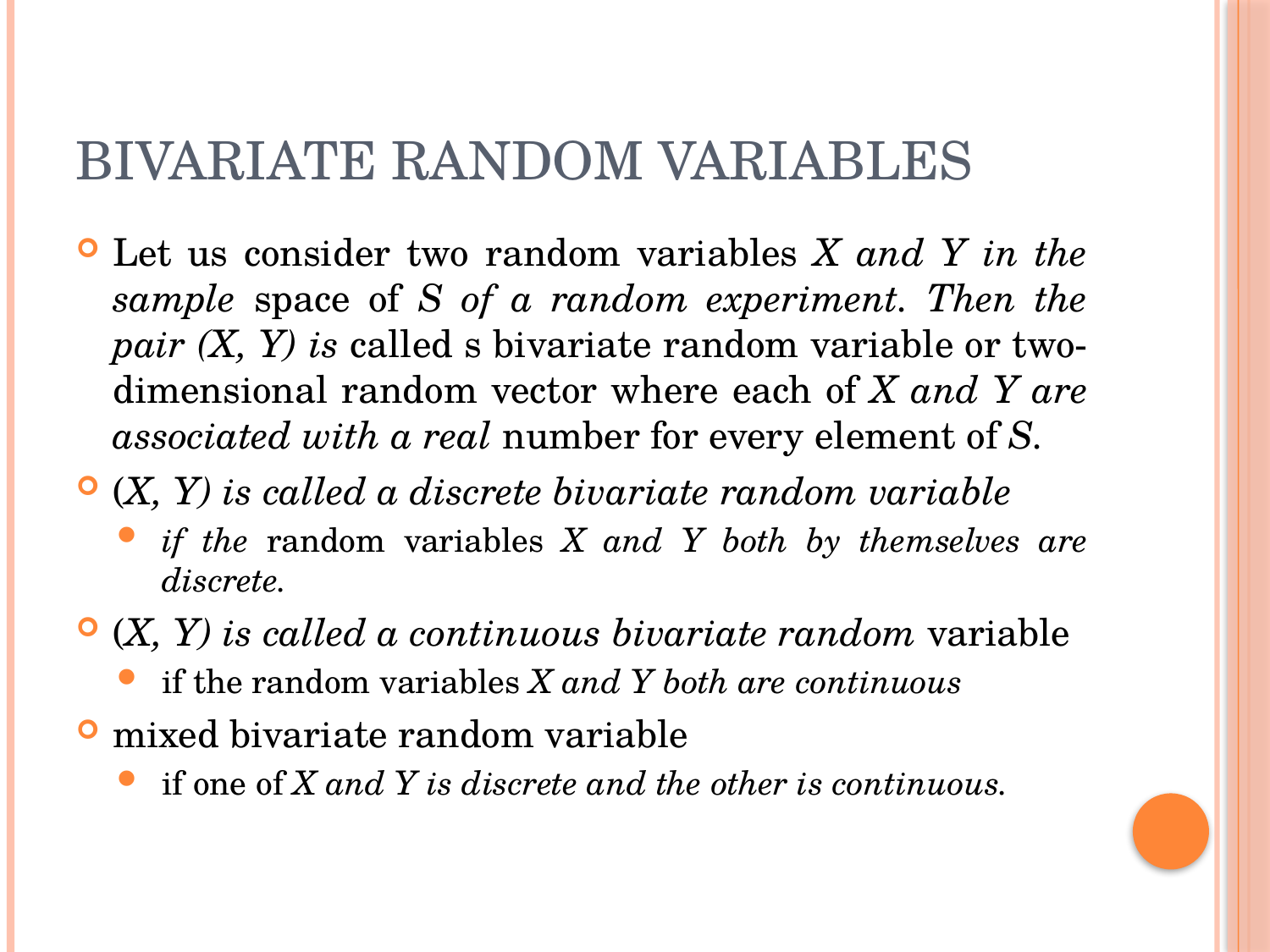

# Bivariate random variables
Let us consider two random variables X and Y in the sample space of S of a random experiment. Then the pair (X, Y) is called s bivariate random variable or two-dimensional random vector where each of X and Y are associated with a real number for every element of S.
(X, Y) is called a discrete bivariate random variable
if the random variables X and Y both by themselves are discrete.
(X, Y) is called a continuous bivariate random variable
if the random variables X and Y both are continuous
mixed bivariate random variable
if one of X and Y is discrete and the other is continuous.